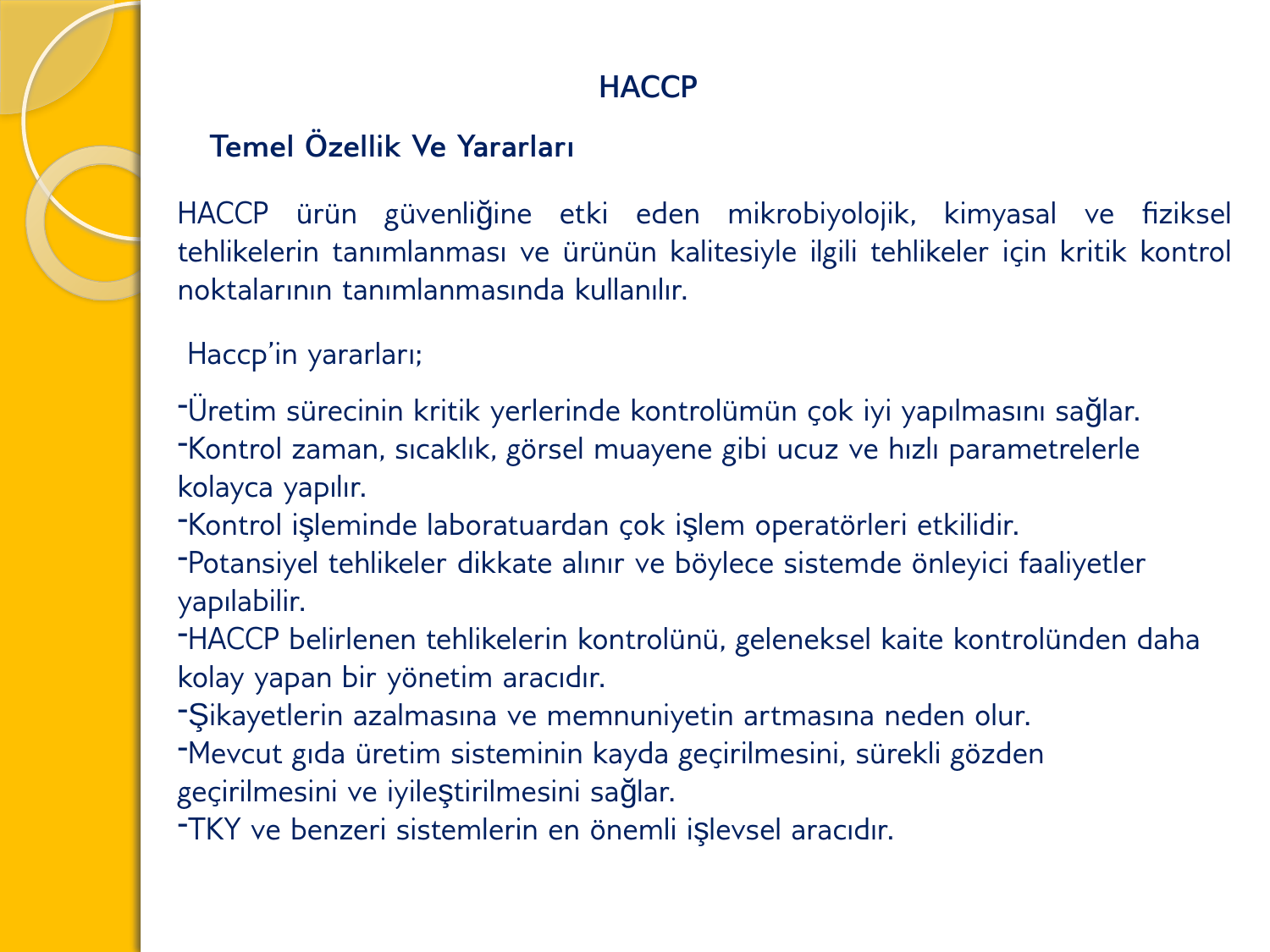

HACCP
Temel Özellik Ve Yararları
HACCP ürün güvenliğine etki eden mikrobiyolojik, kimyasal ve fiziksel tehlikelerin tanımlanması ve ürünün kalitesiyle ilgili tehlikeler için kritik kontrol noktalarının tanımlanmasında kullanılır.
Haccp’in yararları;
Üretim sürecinin kritik yerlerinde kontrolümün çok iyi yapılmasını sağlar.
Kontrol zaman, sıcaklık, görsel muayene gibi ucuz ve hızlı parametrelerle kolayca yapılır.
Kontrol işleminde laboratuardan çok işlem operatörleri etkilidir.
Potansiyel tehlikeler dikkate alınır ve böylece sistemde önleyici faaliyetler yapılabilir.
HACCP belirlenen tehlikelerin kontrolünü, geleneksel kaite kontrolünden daha kolay yapan bir yönetim aracıdır.
Şikayetlerin azalmasına ve memnuniyetin artmasına neden olur.
Mevcut gıda üretim sisteminin kayda geçirilmesini, sürekli gözden geçirilmesini ve iyileştirilmesini sağlar.
TKY ve benzeri sistemlerin en önemli işlevsel aracıdır.